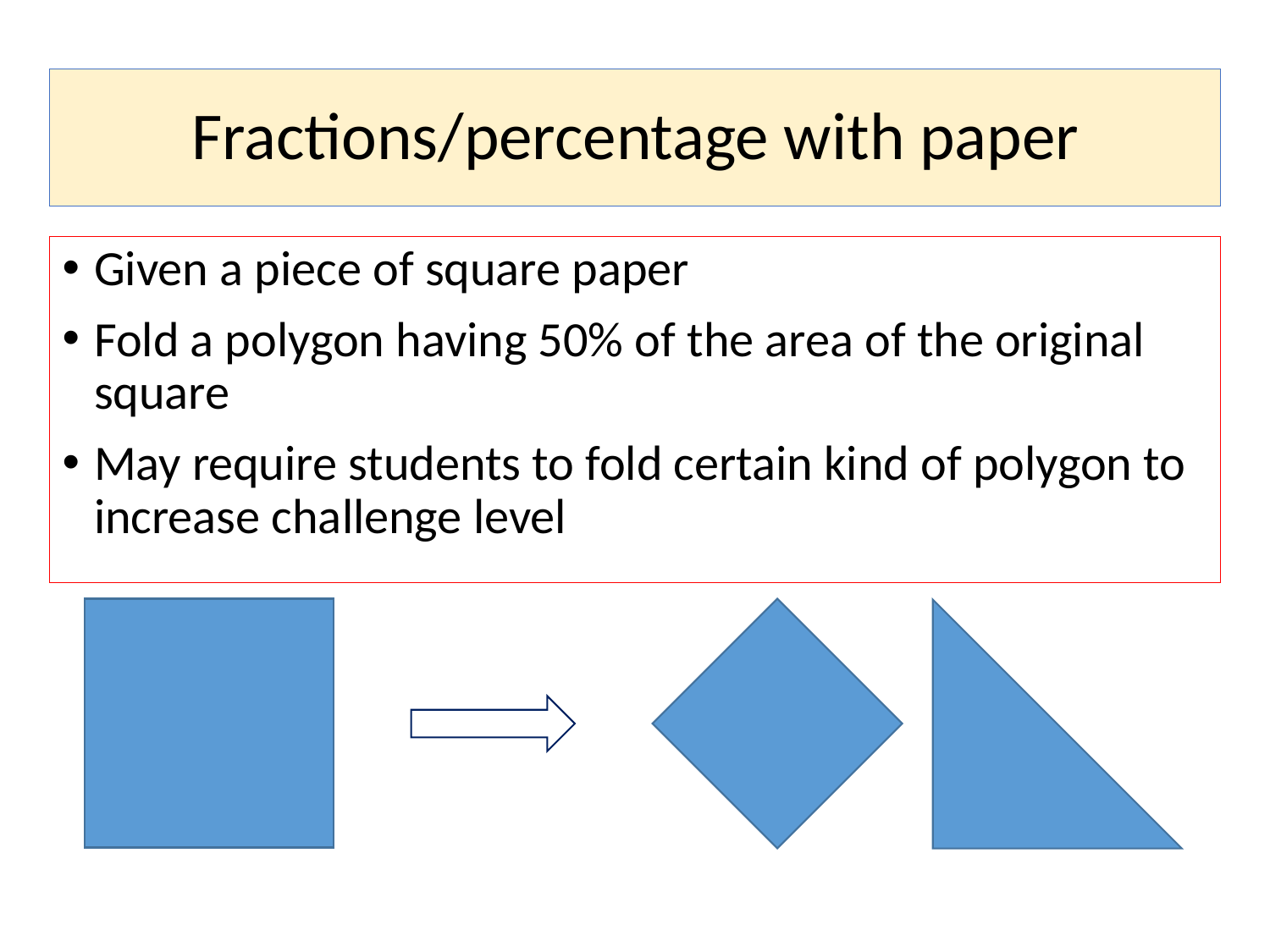

# Fractions/percentage with paper
Given a piece of square paper
Fold a polygon having 50% of the area of the original square
May require students to fold certain kind of polygon to increase challenge level